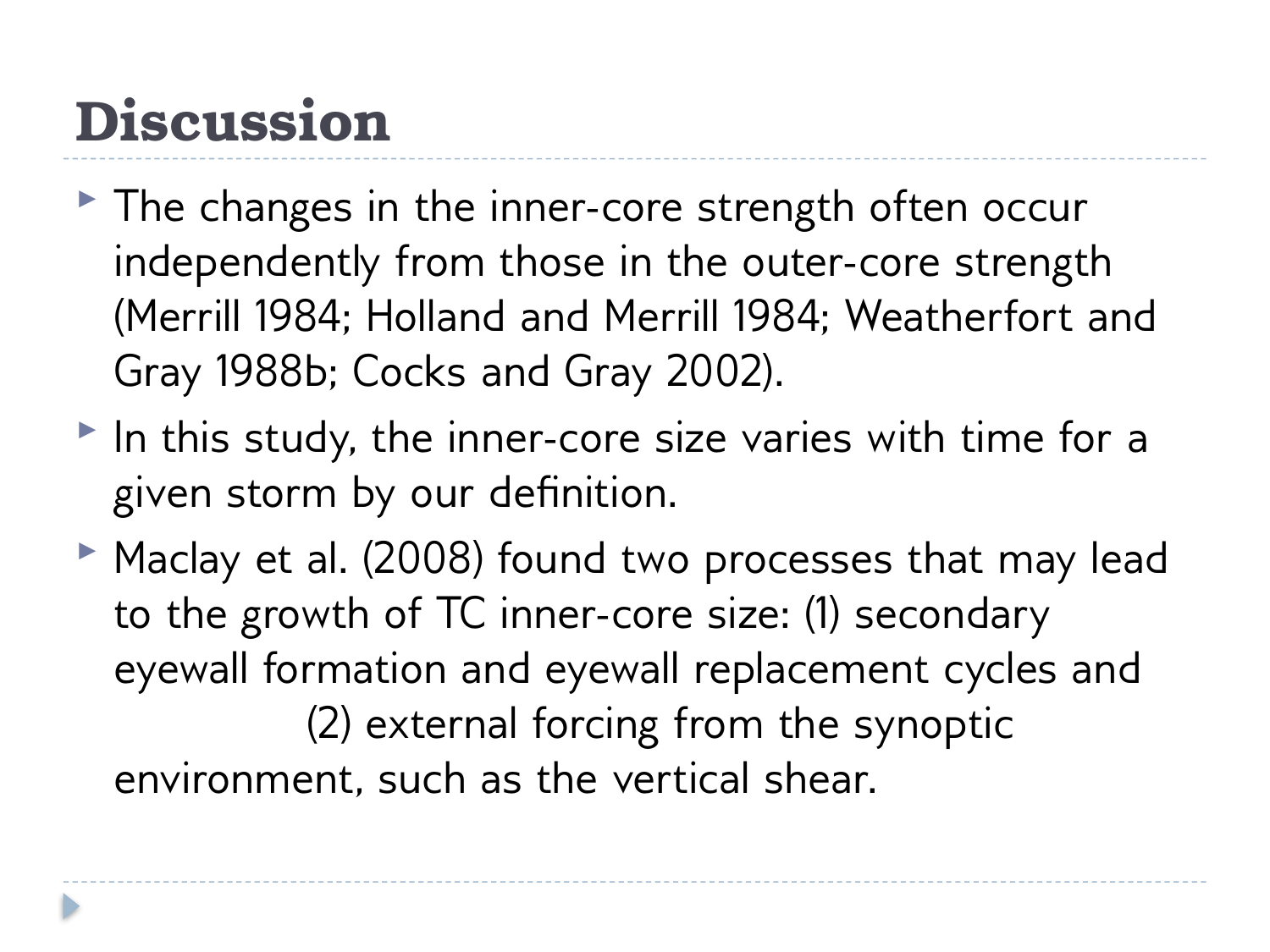

# Discussion
The changes in the inner-core strength often occur independently from those in the outer-core strength (Merrill 1984; Holland and Merrill 1984; Weatherfort and Gray 1988b; Cocks and Gray 2002).
In this study, the inner-core size varies with time for a given storm by our definition.
Maclay et al. (2008) found two processes that may lead to the growth of TC inner-core size: (1) secondary eyewall formation and eyewall replacement cycles and                  (2) external forcing from the synoptic environment, such as the vertical shear.